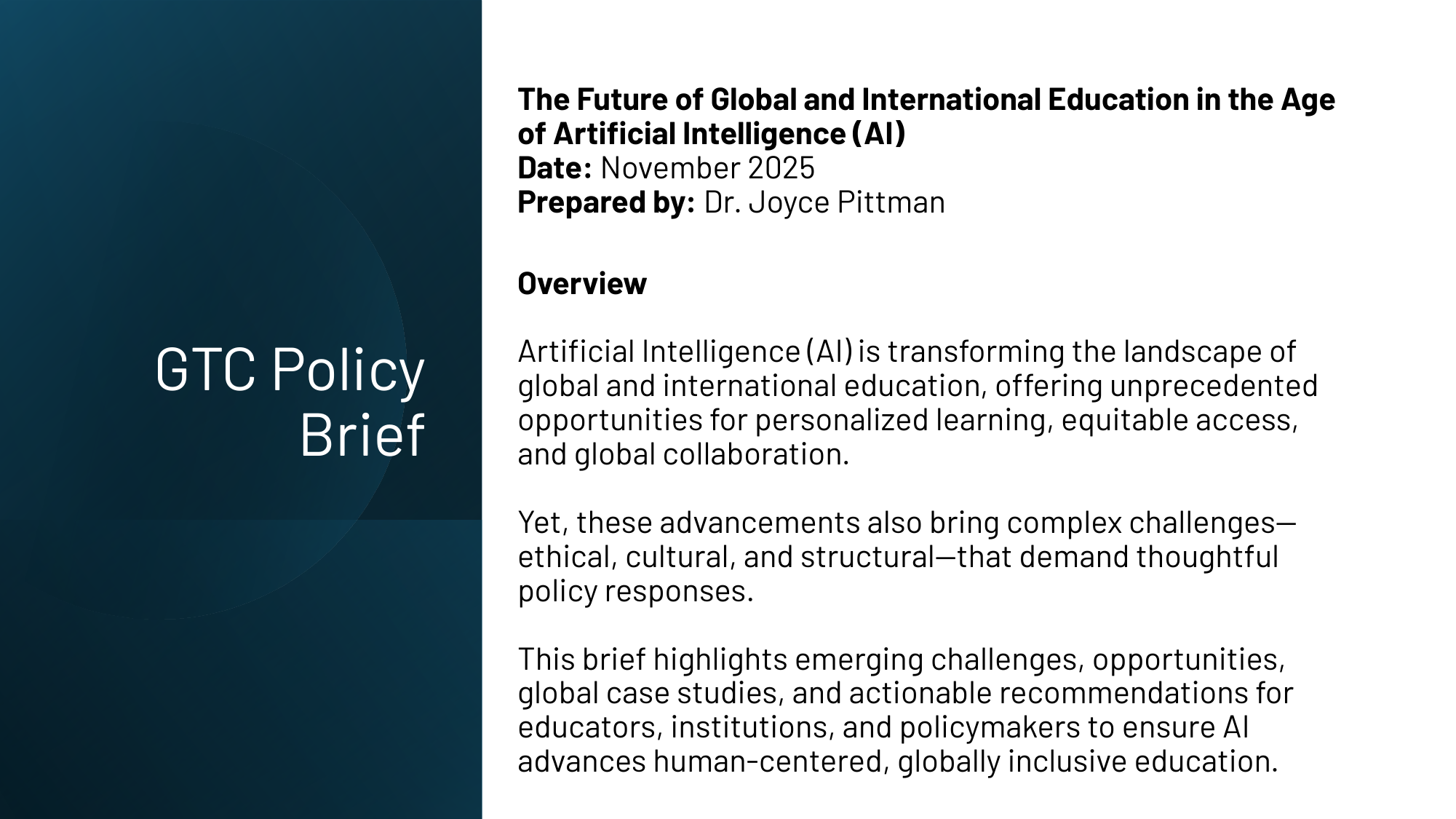

# GTC Policy Brief
The Future of Global and International Education in the Age of Artificial Intelligence (AI)
Date: November 2025
Prepared by: Dr. Joyce Pittman

Overview

Artificial Intelligence (AI) is transforming the landscape of global and international education, offering unprecedented opportunities for personalized learning, equitable access, and global collaboration.

Yet, these advancements also bring complex challenges—ethical, cultural, and structural—that demand thoughtful policy responses.

This brief highlights emerging challenges, opportunities, global case studies, and actionable recommendations for educators, institutions, and policymakers to ensure AI advances human-centered, globally inclusive education.